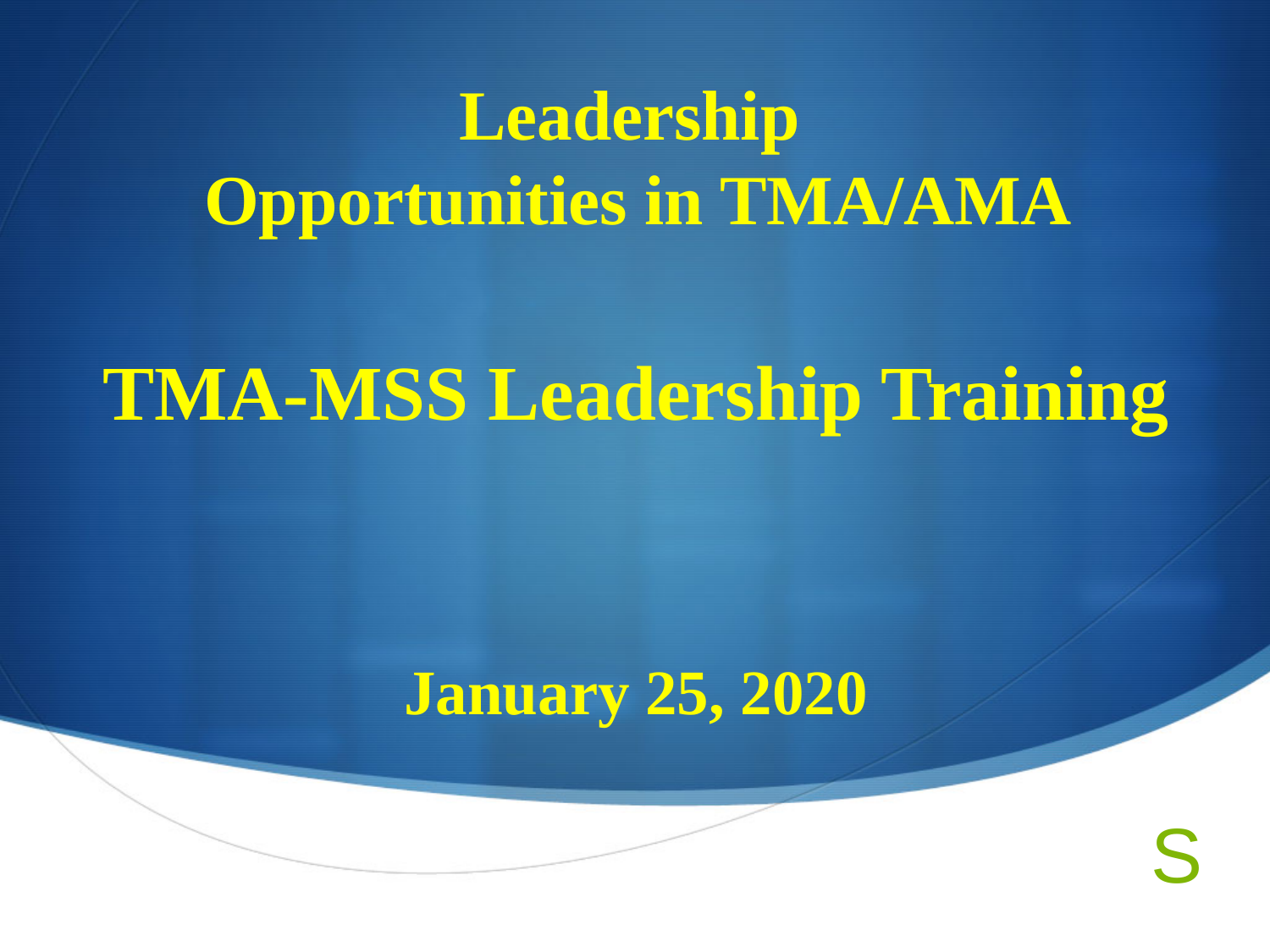

Leadership
Opportunities in TMA/AMA

TMA-MSS Leadership Training
January 25, 2020